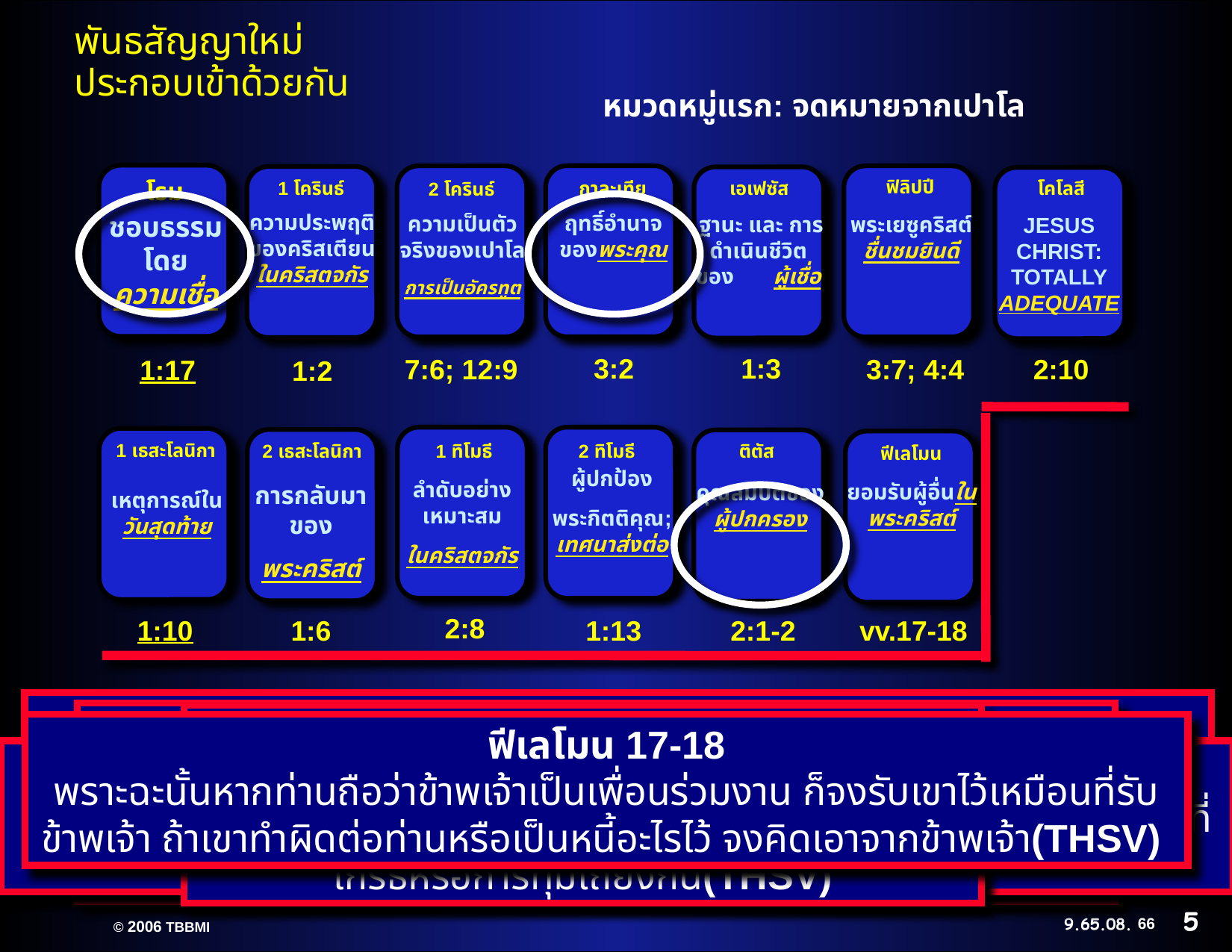

หมวดหมู่แรก: จดหมายจากเปาโล

โรม
ชอบธรรมโดย
ความเชื่อ
1:17

กาละเทีย
ฤทธิ์อำนาจของพระคุณ
3:2

2 โครินธ์
ความเป็นตัวจริงของเปาโล
การเป็นอัครทูต
7:6; 12:9

ฟิลิปปี
พระเยซูคริสต์ชื่นชมยินดี
3:7; 4:4

1 โครินธ์
ความประพฤติของคริสเตียนในคริสตจกัร
1:2

เอเฟซัส
 ฐานะ และ การดำเนินชีวิตของ       ผู้เชื่อ
1:3

โคโลสี
JESUS CHRIST: TOTALLY ADEQUATE
2:10

1 ทิโมธี
ลำดับอย่างเหมาะสม
ในคริสตจกัร
2:8

2 ทิโมธี
ผู้ปกป้อง
พระกิตติคุณ; เทศนาส่งต่อ
1:13

1 เธสะโลนิกา
เหตุการณ์ในวันสุดท้าย
1:10

2 เธสะโลนิกา
การกลับมาของ
พระคริสต์
1:6

ติตัส
คุณสมบัติของผู้ปกครอง
2:1-2

ฟีเลโมน
ยอมรับผู้อื่นในพระคริสต์
vv.17-18

ทิตัส 2:1-2
ส่วนท่านจงสอนให้สอดคล้องกับคำสอนที่ถูกต้อง สอนบรรดาผู้ชายสูงอายุให้รู้จักประมาณตน มีความน่านับถือแปลได้อีกว่า ให้เอาจริงเอาจัง มีสติสัมปชัญญะ มีความเชื่อที่ถูกต้อง มีความรัก และความทรหดอดทน(THSV)
2 ทิโมธี 1:13
จงประพฤติตามแบบอย่างของคำสอนที่ถูกต้องที่ท่านได้ยินจากข้าพเจ้า ด้วยความเชื่อและความรักซึ่งมีอยู่ในพระเยซูคริสต์(THSV)‏
1 เธสะโลนิกา 1:10
และรอคอยพระบุตรของพระเจ้าจากสวรรค์ ซึ่งพระองค์ทรงให้เป็นขึ้นจากตาย คือพระเยซูผู้ทรงช่วยเราให้พ้นจากพระพิโรธที่จะมีมาภายหน้านั้น(THSV)‏
1 ทิโมธี 2:8
เพราะฉะนั้นข้าพเจ้าปรารถนาให้พวกผู้ชายยกมืออันบริสุทธิ์ขึ้นอธิษฐานในทุกแห่งหน โดยปราศจากความโกรธหรือการทุ่มเถียงกัน(THSV)‏
ฟีเลโมน 17-18
พราะฉะนั้นหากท่านถือว่าข้าพเจ้าเป็นเพื่อนร่วมงาน ก็จงรับเขาไว้เหมือนที่รับข้าพเจ้า ถ้าเขาทำผิดต่อท่านหรือเป็นหนี้อะไรไว้ จงคิดเอาจากข้าพเจ้า(THSV)
2 เธสะโลนิกา 1:6
พระเจ้าทรงยุติธรรม คือพระองค์จะทรงเอาความยากลำบากไปสนองคนเหล่านั้นที่ก่อความยากลำบากให้กับท่าน(THSV)‏

5
66